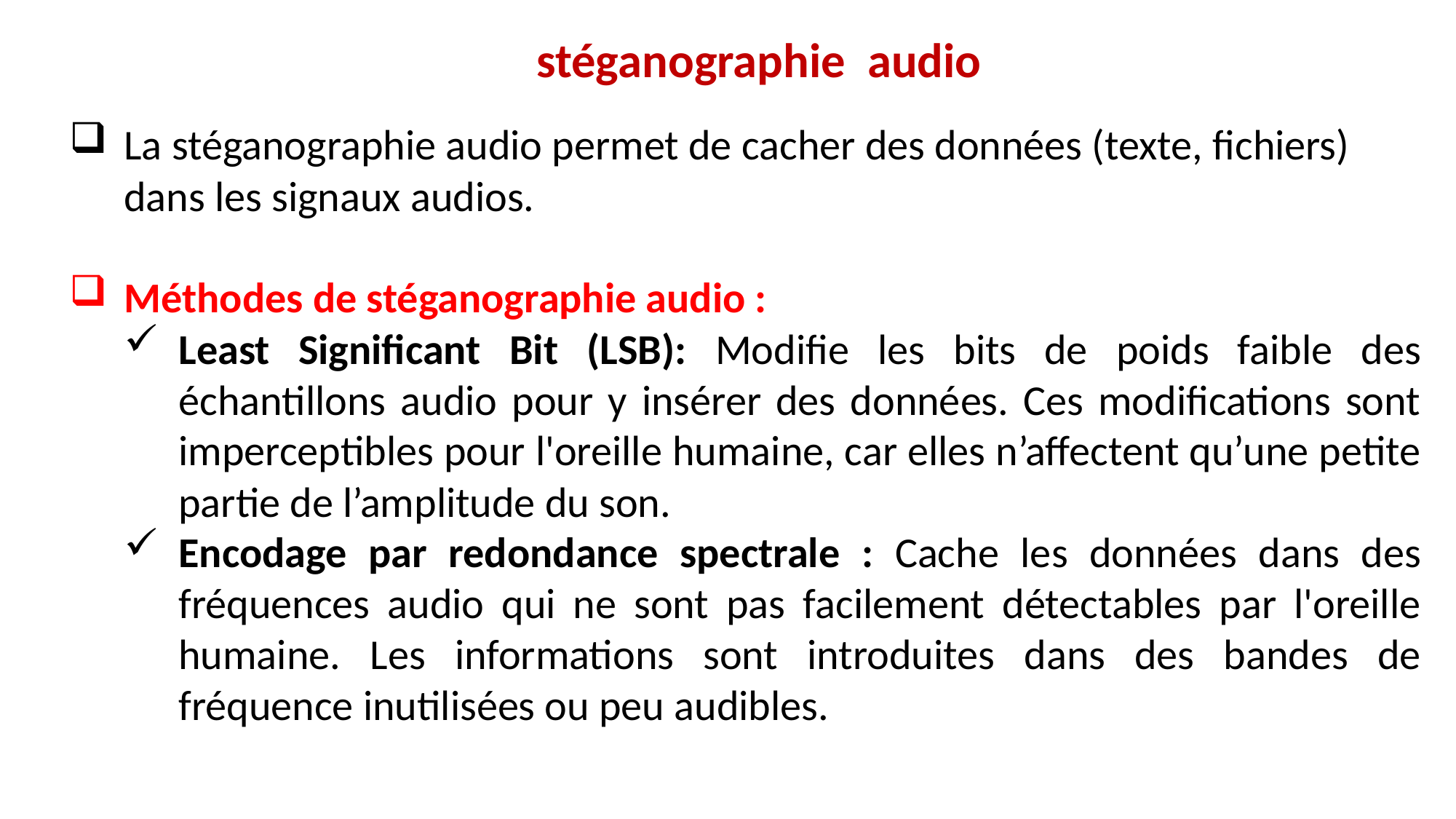

stéganographie  audio
La stéganographie audio permet de cacher des données (texte, fichiers) dans les signaux audios.

Méthodes de stéganographie audio :
Least Significant Bit (LSB): Modifie les bits de poids faible des échantillons audio pour y insérer des données. Ces modifications sont imperceptibles pour l'oreille humaine, car elles n’affectent qu’une petite partie de l’amplitude du son.
Encodage par redondance spectrale : Cache les données dans des fréquences audio qui ne sont pas facilement détectables par l'oreille humaine. Les informations sont introduites dans des bandes de fréquence inutilisées ou peu audibles.